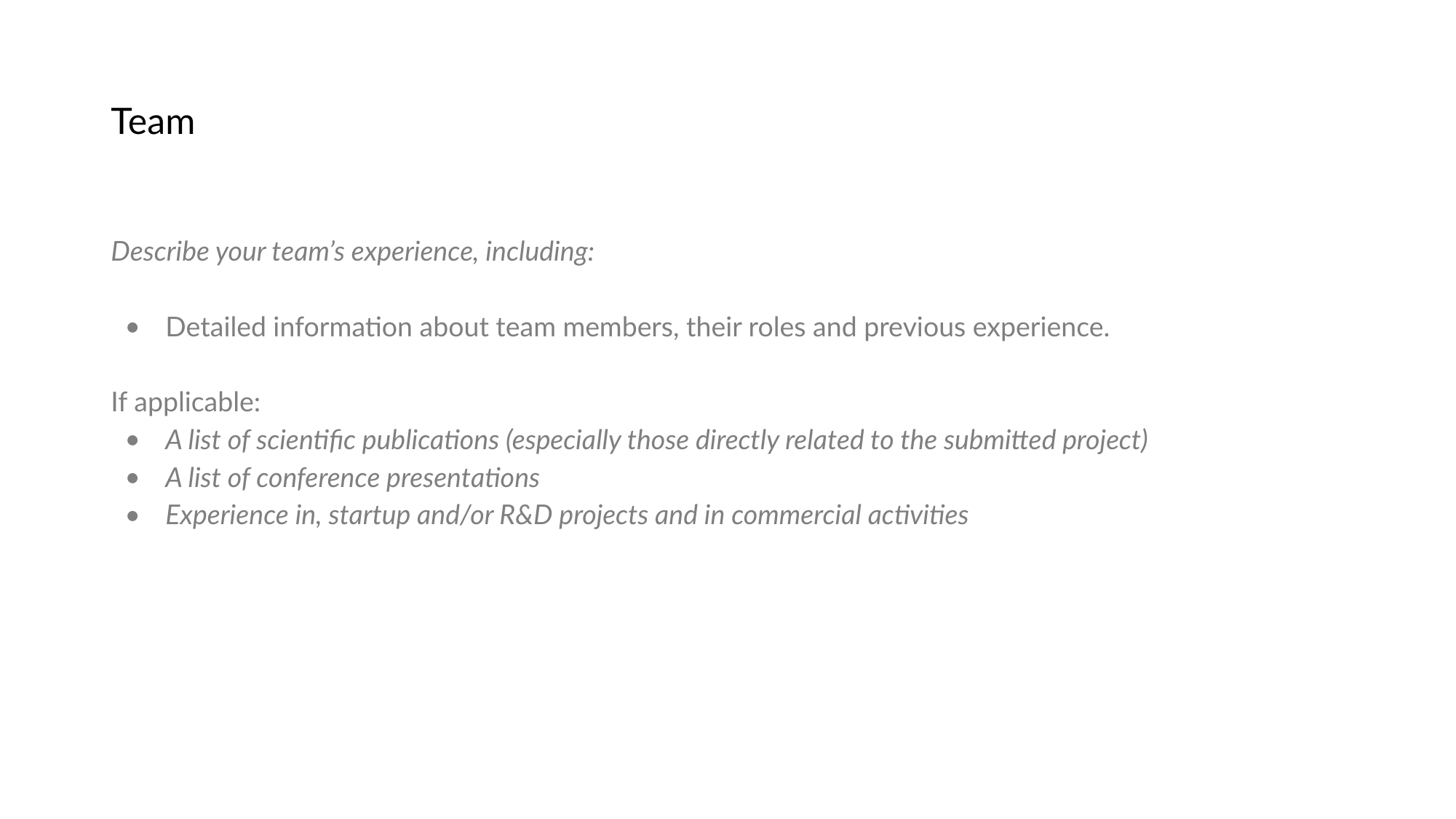

# Team
Describe your team’s experience, including:

Detailed information about team members, their roles and previous experience.

If applicable:
A list of scientific publications (especially those directly related to the submitted project)
A list of conference presentations
Experience in, startup and/or R&D projects and in commercial activities